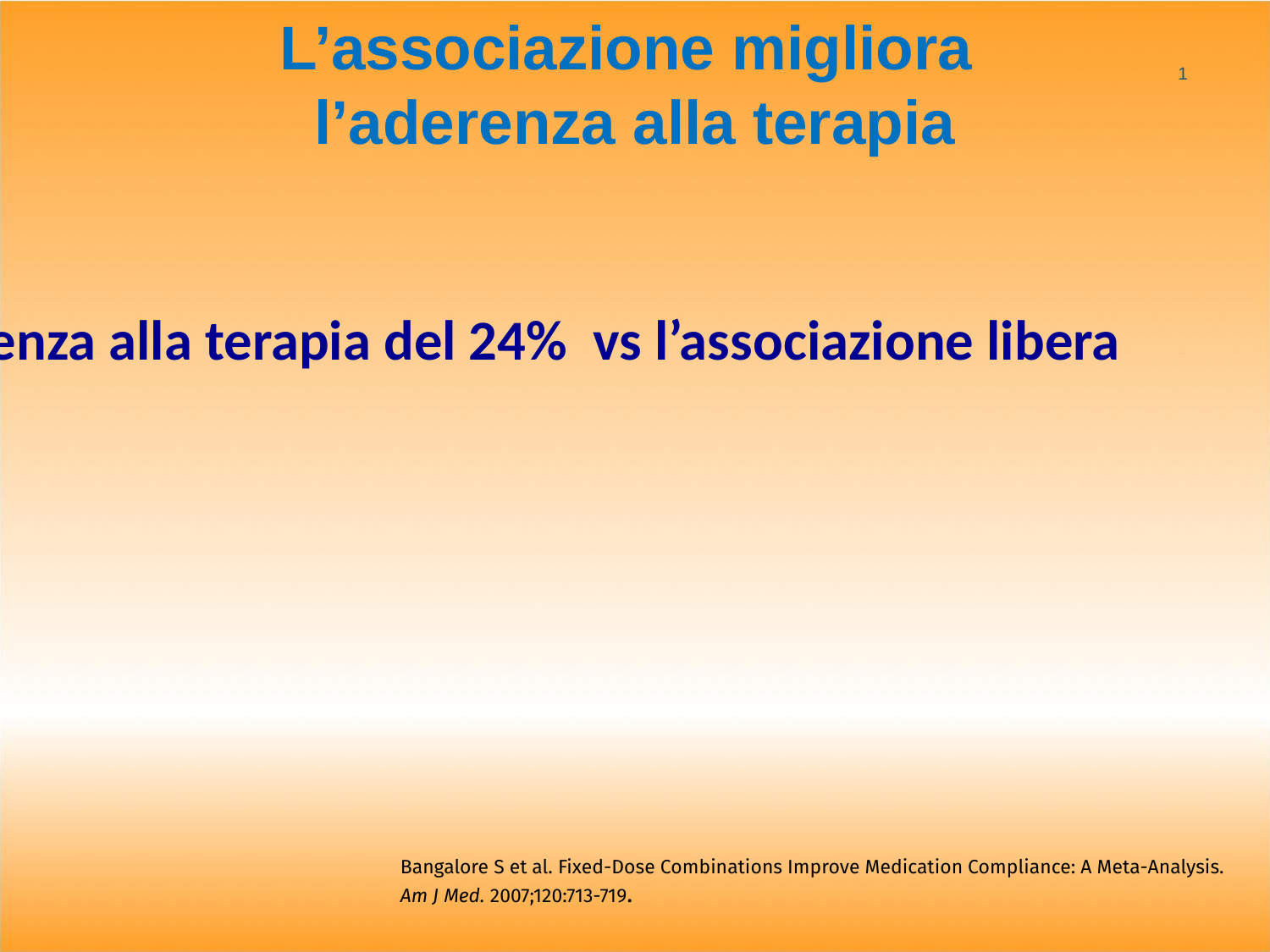

# L’associazione migliora l’aderenza alla terapia
1
L’associazione fissa  riduce il rischio di non aderenza alla terapia del 24%  vs l’associazione libera

Bangalore S et al. Fixed-Dose Combinations Improve Medication Compliance: A Meta-Analysis.
Am J Med. 2007;120:713-719.